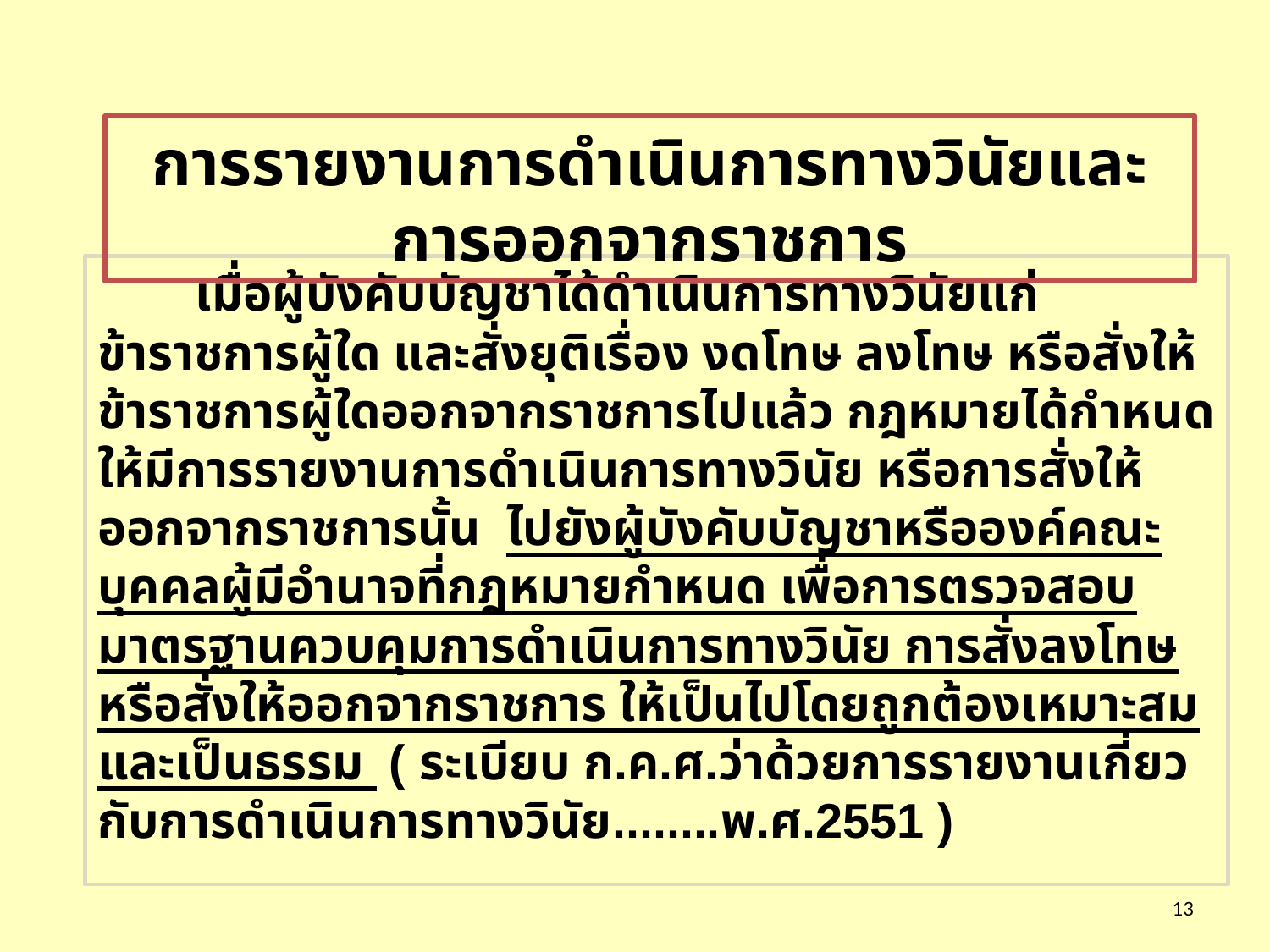

การรายงานการดำเนินการทางวินัยและการออกจากราชการ
	เมื่อผู้บังคับบัญชาได้ดำเนินการทางวินัยแก่ข้าราชการผู้ใด และสั่งยุติเรื่อง งดโทษ ลงโทษ หรือสั่งให้ข้าราชการผู้ใดออกจากราชการไปแล้ว กฎหมายได้กำหนดให้มีการรายงานการดำเนินการทางวินัย หรือการสั่งให้ออกจากราชการนั้น  ไปยังผู้บังคับบัญชาหรือองค์คณะบุคคลผู้มีอำนาจที่กฎหมายกำหนด เพื่อการตรวจสอบมาตรฐานควบคุมการดำเนินการทางวินัย การสั่งลงโทษ หรือสั่งให้ออกจากราชการ ให้เป็นไปโดยถูกต้องเหมาะสมและเป็นธรรม  ( ระเบียบ ก.ค.ศ.ว่าด้วยการรายงานเกี่ยวกับการดำเนินการทางวินัย........พ.ศ.2551 )
13